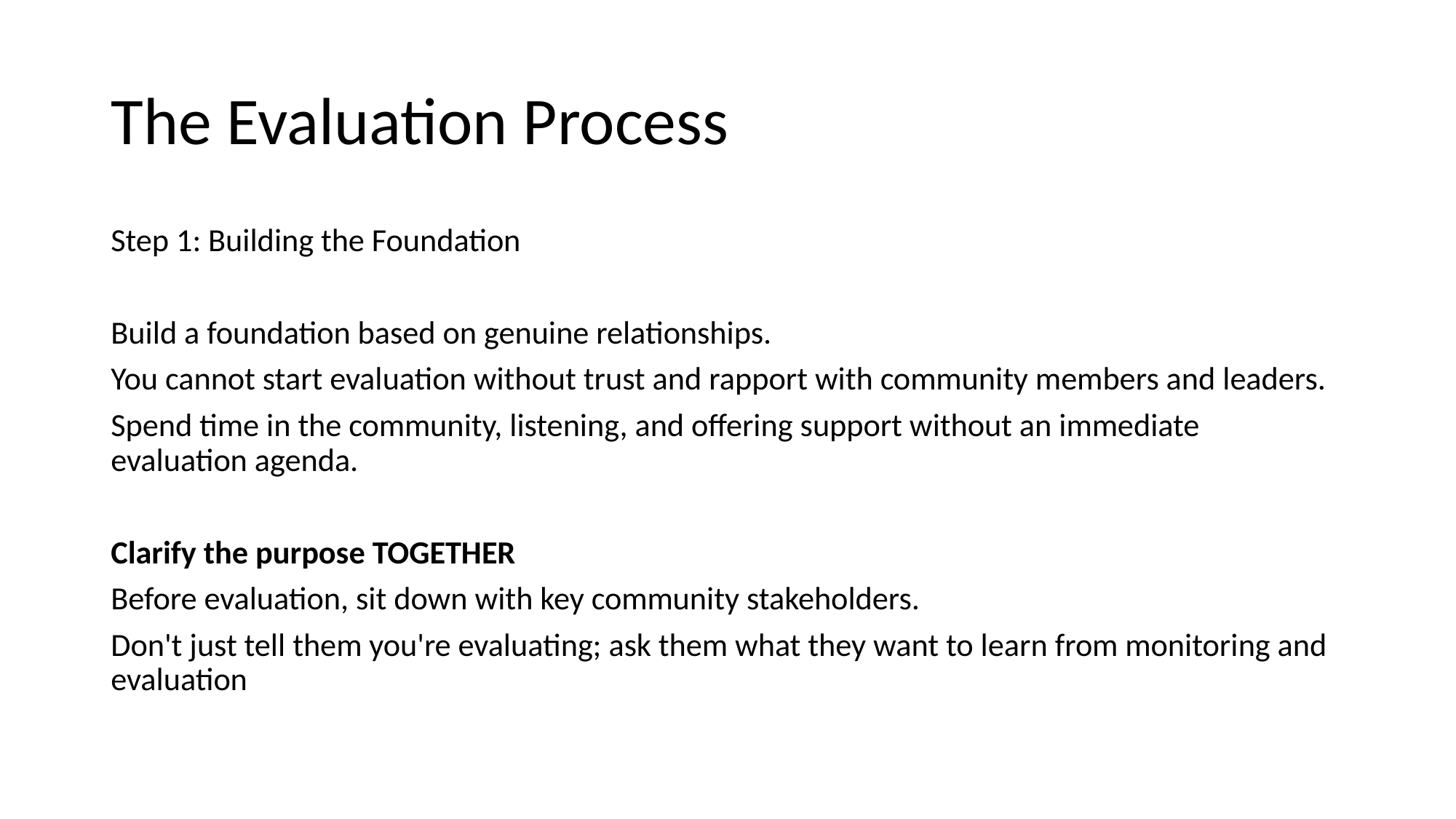

# The Evaluation Process
Step 1: Building the Foundation

Build a foundation based on genuine relationships.
You cannot start evaluation without trust and rapport with community members and leaders.
Spend time in the community, listening, and offering support without an immediate evaluation agenda.

Clarify the purpose TOGETHER
Before evaluation, sit down with key community stakeholders.
Don't just tell them you're evaluating; ask them what they want to learn from monitoring and evaluation